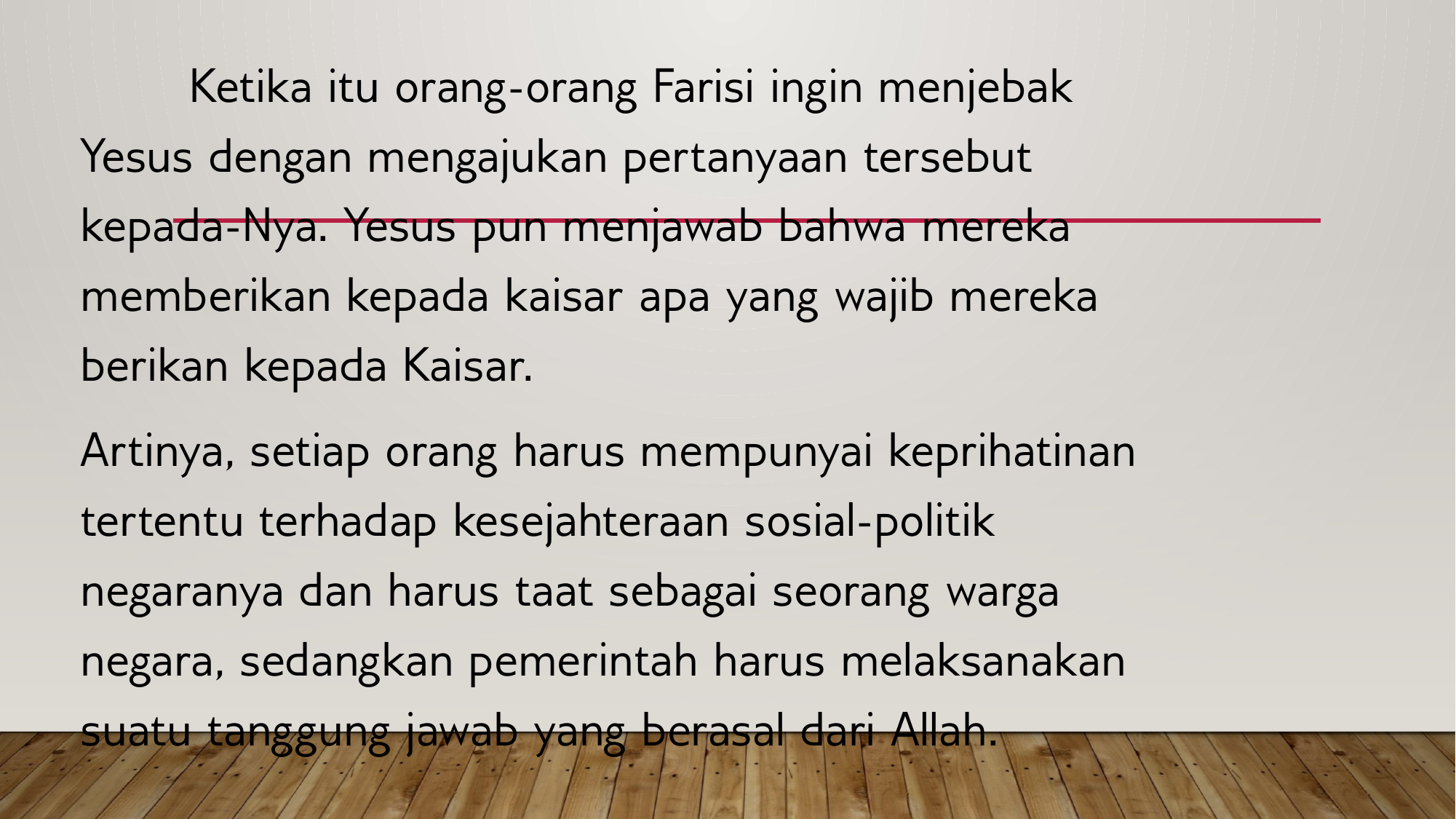

Ketika itu orang-orang Farisi ingin menjebak Yesus dengan mengajukan pertanyaan tersebut kepada-Nya. Yesus pun menjawab bahwa mereka memberikan kepada kaisar apa yang wajib mereka berikan kepada Kaisar.
Artinya, setiap orang harus mempunyai keprihatinan tertentu terhadap kesejahteraan sosial-politik negaranya dan harus taat sebagai seorang warga negara, sedangkan pemerintah harus melaksanakan suatu tanggung jawab yang berasal dari Allah.